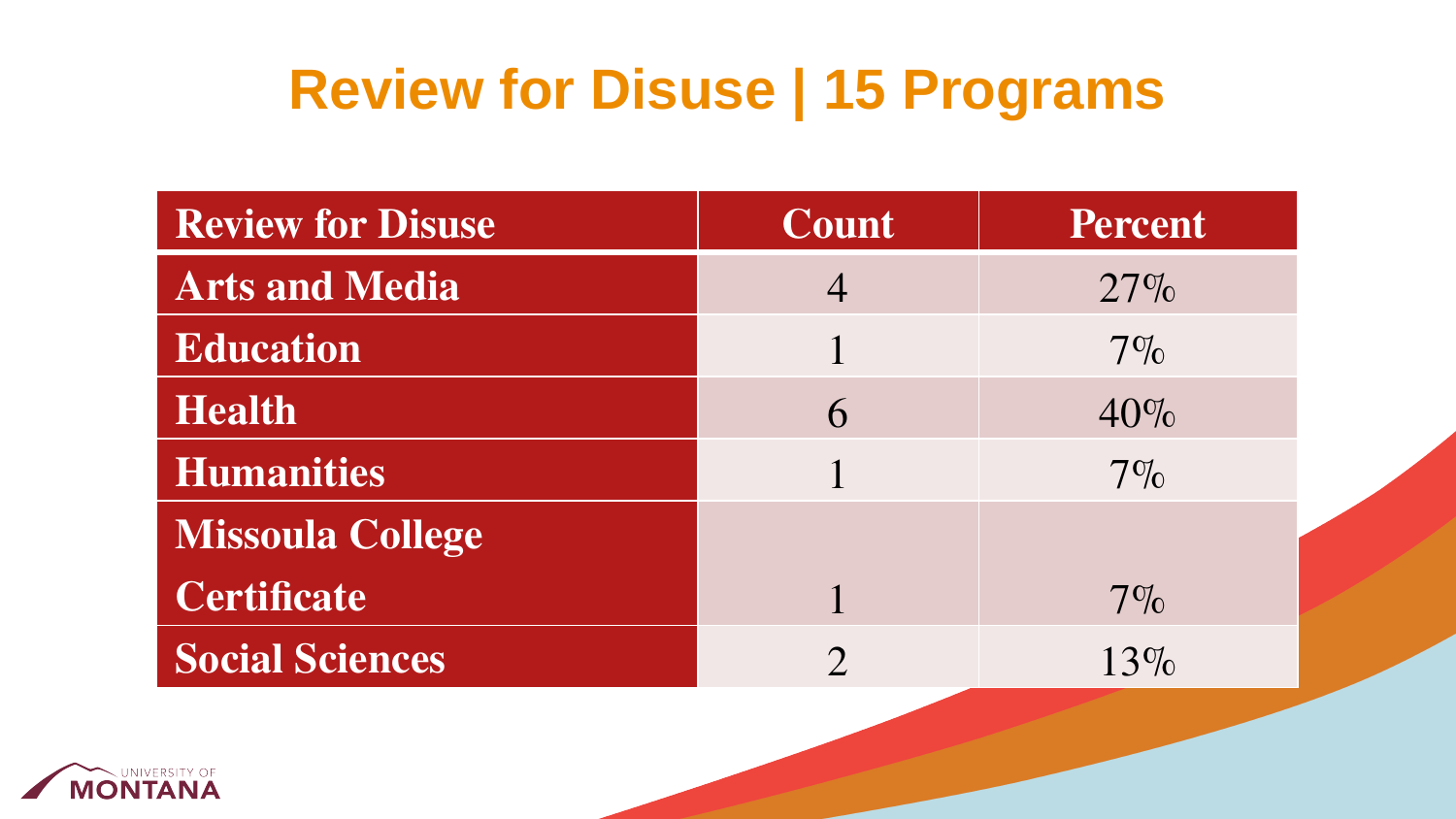

# Review for Disuse | 15 Programs
| Review for Disuse | Count | Percent |
| --- | --- | --- |
| Arts and Media | 4 | 27% |
| Education | 1 | 7% |
| Health | 6 | 40% |
| Humanities | 1 | 7% |
| Missoula College Certificate | 1 | 7% |
| Social Sciences | 2 | 13% |